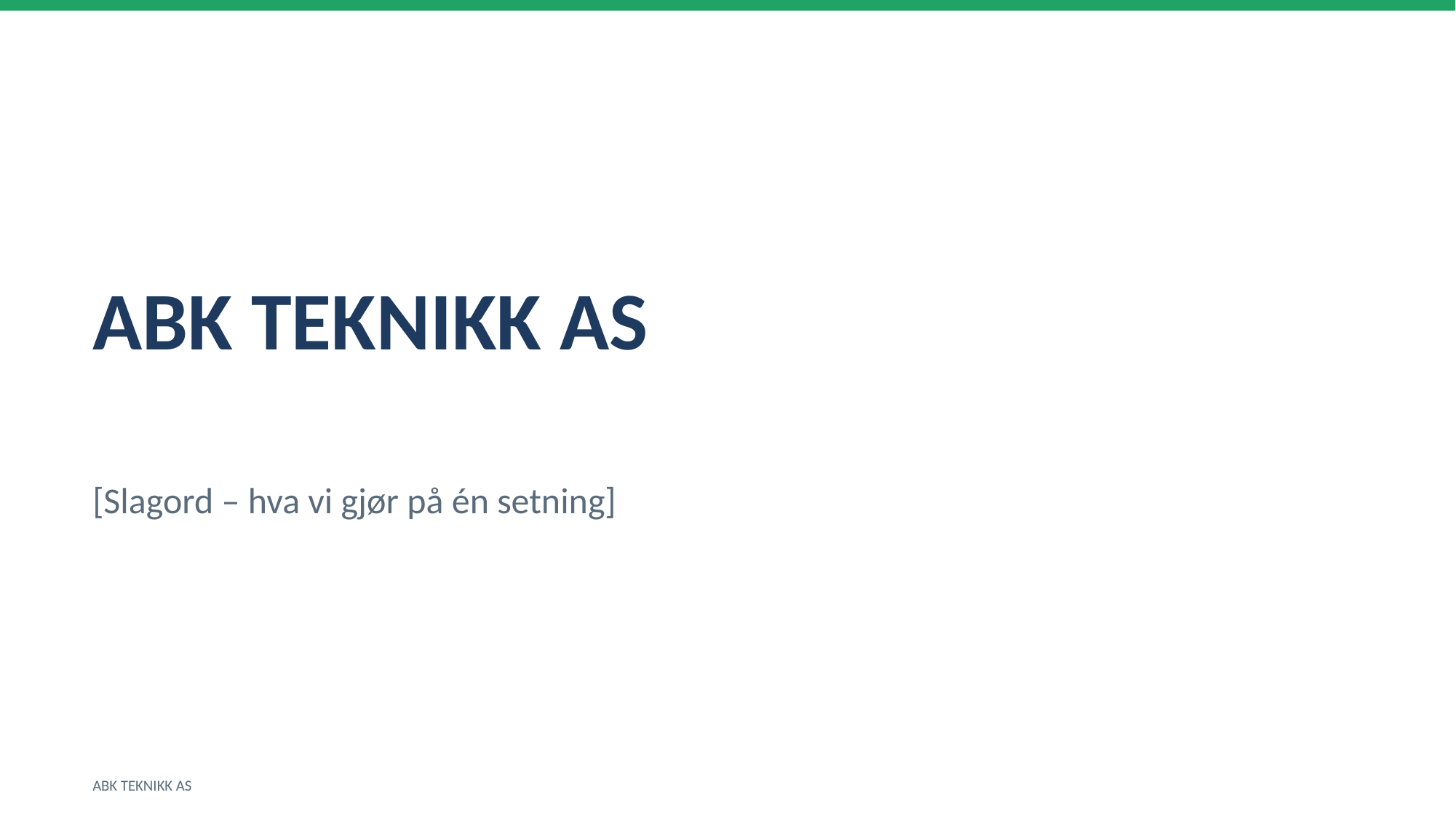

ABK TEKNIKK AS
[Slagord – hva vi gjør på én setning]
ABK TEKNIKK AS